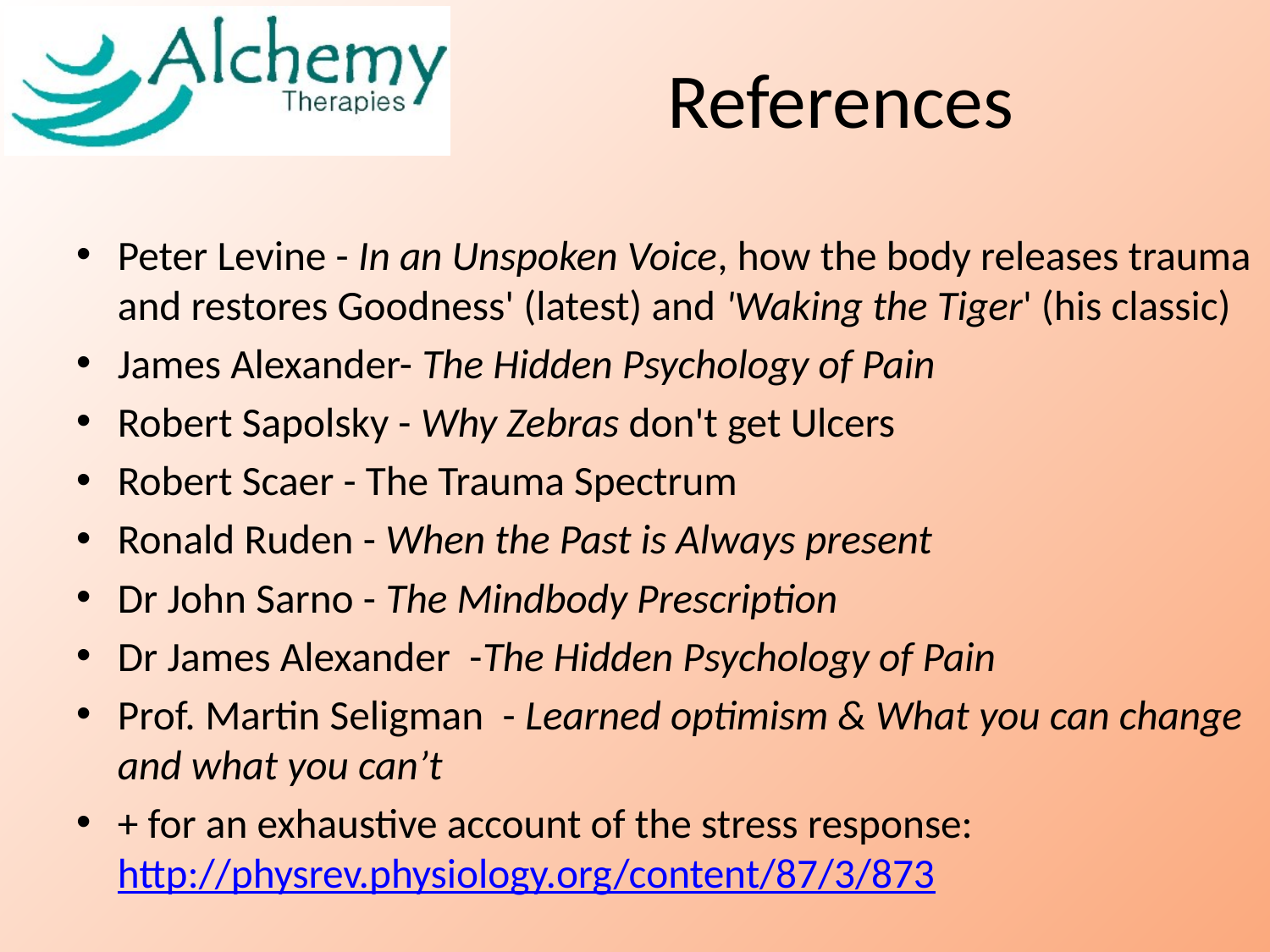

# References
Peter Levine - In an Unspoken Voice, how the body releases trauma and restores Goodness' (latest) and 'Waking the Tiger' (his classic)
James Alexander- The Hidden Psychology of Pain
Robert Sapolsky - Why Zebras don't get Ulcers
Robert Scaer - The Trauma Spectrum
Ronald Ruden - When the Past is Always present
Dr John Sarno - The Mindbody Prescription
Dr James Alexander  -The Hidden Psychology of Pain
Prof. Martin Seligman  - Learned optimism & What you can change and what you can’t
+ for an exhaustive account of the stress response: http://physrev.physiology.org/content/87/3/873